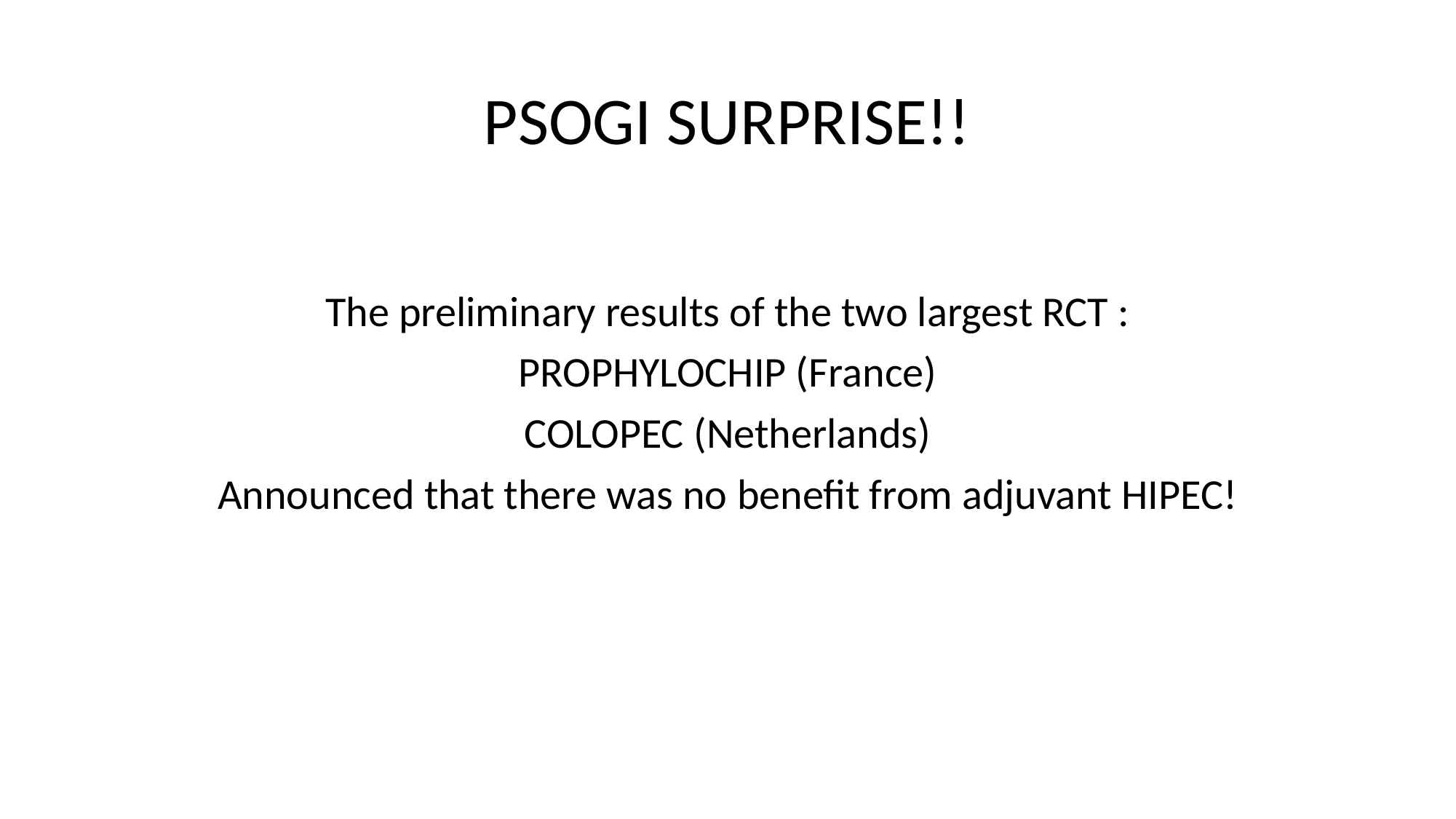

# PSOGI SURPRISE!!

The preliminary results of the two largest RCT :
PROPHYLOCHIP (France)
COLOPEC (Netherlands)
Announced that there was no benefit from adjuvant HIPEC!